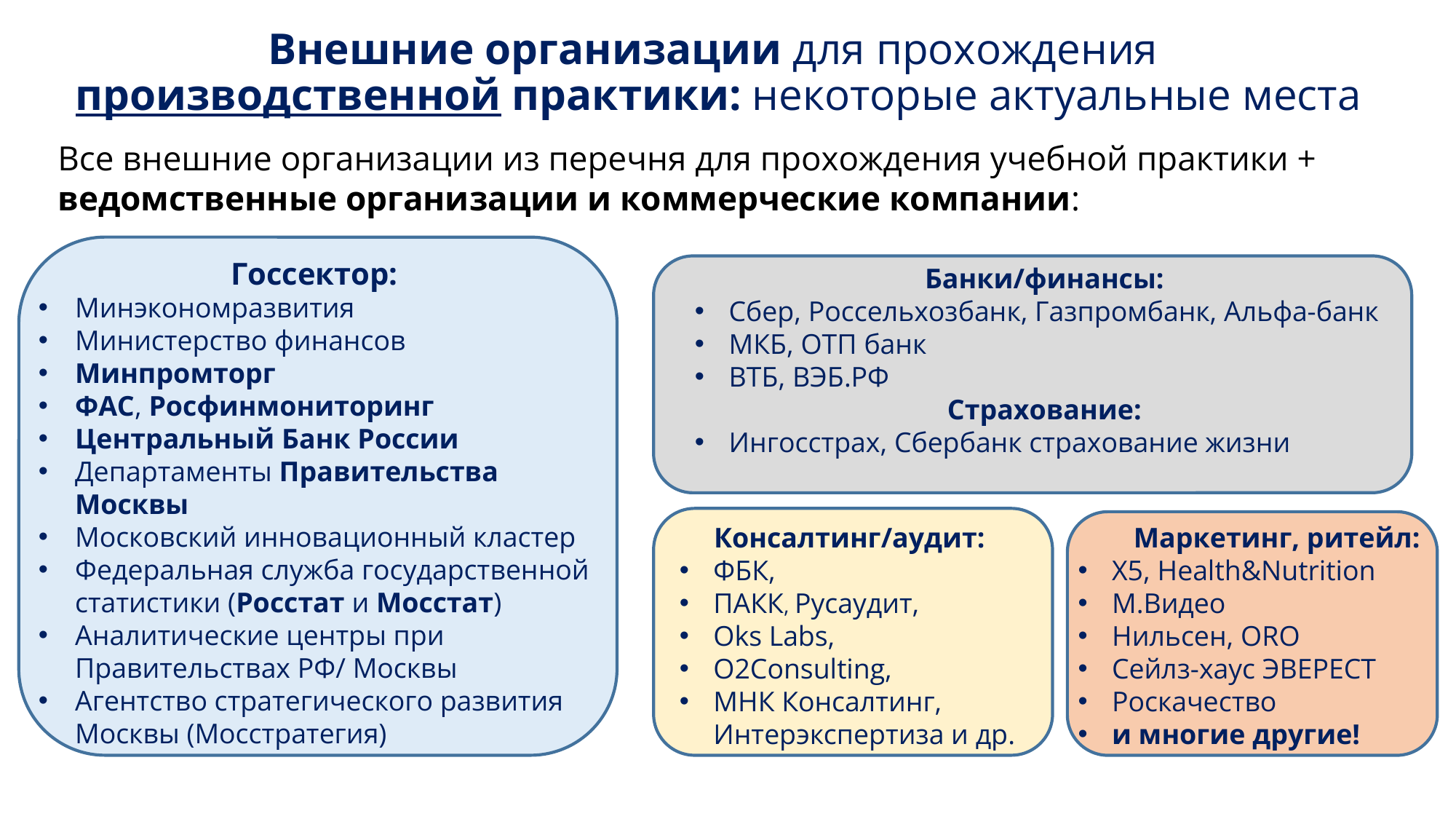

# Внешние организации для прохождения производственной практики: некоторые актуальные места
Все внешние организации из перечня для прохождения учебной практики + ведомственные организации и коммерческие компании:

Госсектор:
Минэкономразвития
Министерство финансов
Минпромторг
ФАС, Росфинмониторинг
Центральный Банк России
Департаменты Правительства Москвы
Московский инновационный кластер
Федеральная служба государственной статистики (Росстат и Мосстат)
Аналитические центры при Правительствах РФ/ Москвы
Агентство стратегического развития Москвы (Мосстратегия)

Банки/финансы:
Сбер, Россельхозбанк, Газпромбанк, Альфа-банк
МКБ, ОТП банк
ВТБ, ВЭБ.РФ
Страхование:
Ингосстрах, Сбербанк страхование жизни

Консалтинг/аудит:
ФБК,
ПАКК, Русаудит,
Oks Labs,
O2Consulting,
МНК Консалтинг, Интерэкспертиза и др.
Маркетинг, ритейл:
X5, Health&Nutrition
М.Видео
Нильсен, ORO
Сейлз-хаус ЭВЕРЕСТ
Роскачество
и многие другие!